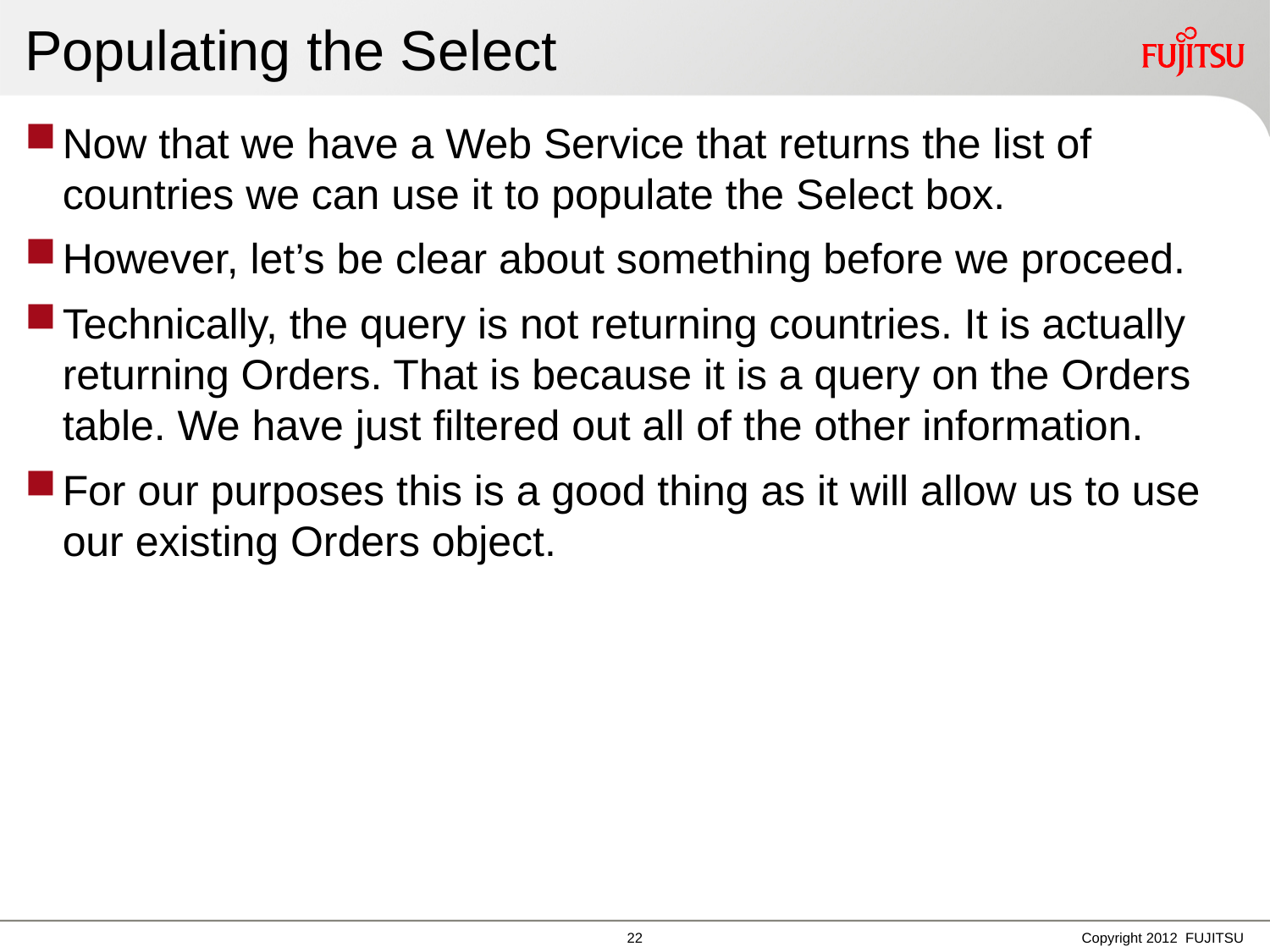

# Populating the Select
Now that we have a Web Service that returns the list of countries we can use it to populate the Select box.
However, let’s be clear about something before we proceed.
Technically, the query is not returning countries. It is actually returning Orders. That is because it is a query on the Orders table. We have just filtered out all of the other information.
For our purposes this is a good thing as it will allow us to use our existing Orders object.